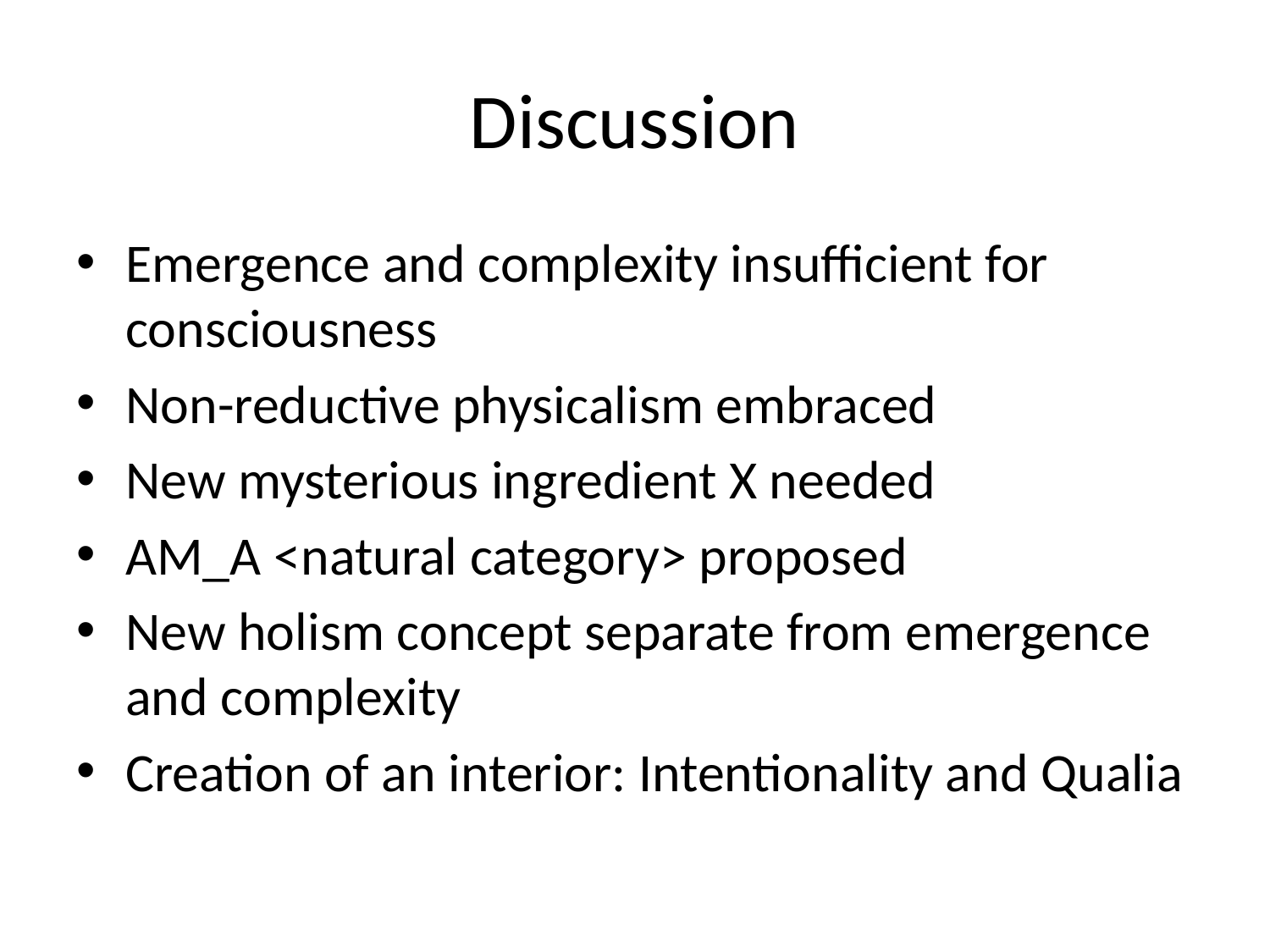

# Discussion
Emergence and complexity insufficient for consciousness
Non-reductive physicalism embraced
New mysterious ingredient X needed
AM_A <natural category> proposed
New holism concept separate from emergence and complexity
Creation of an interior: Intentionality and Qualia